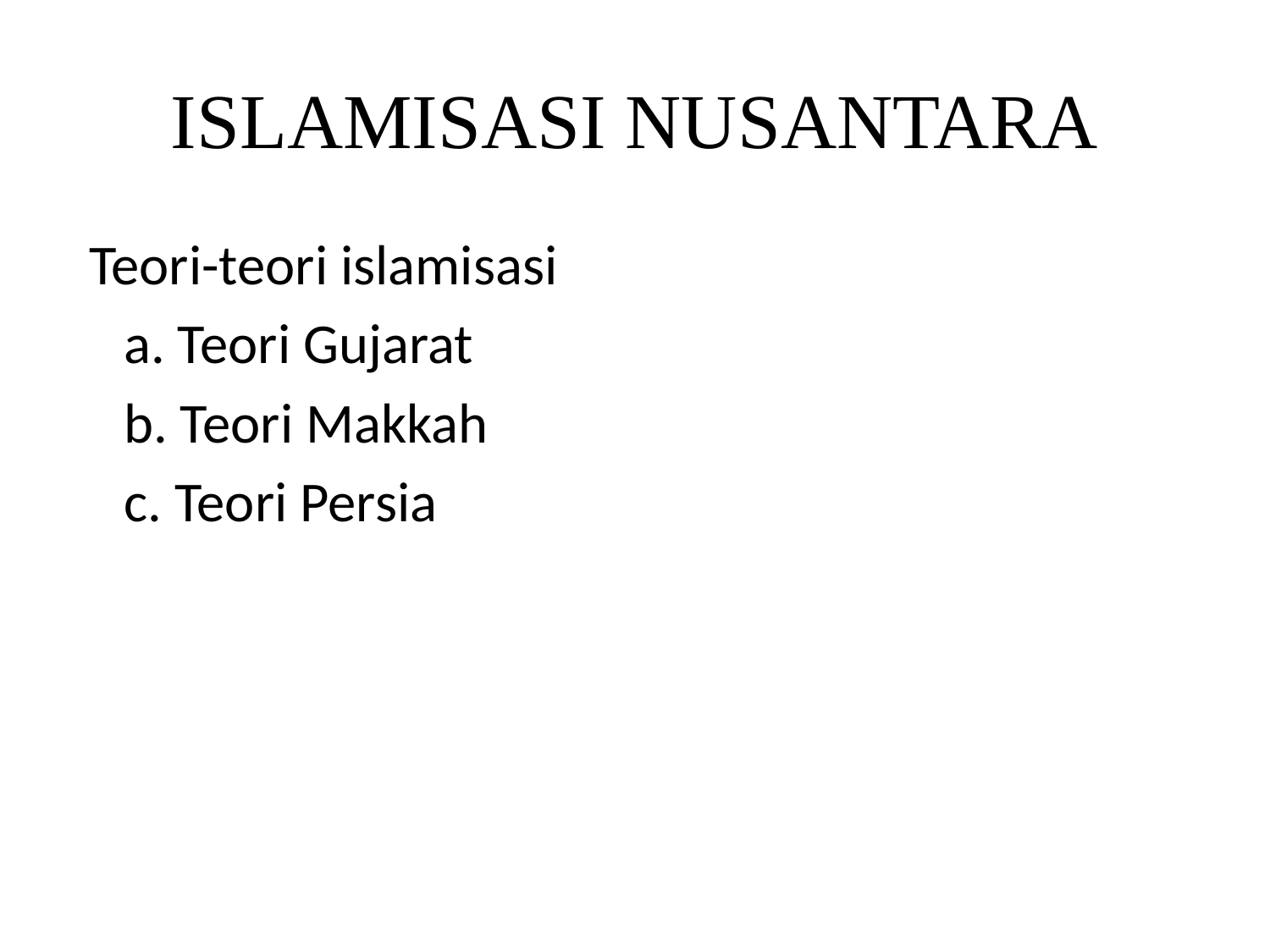

# ISLAMISASI NUSANTARA
 Teori-teori islamisasi
	a. Teori Gujarat
	b. Teori Makkah
	c. Teori Persia